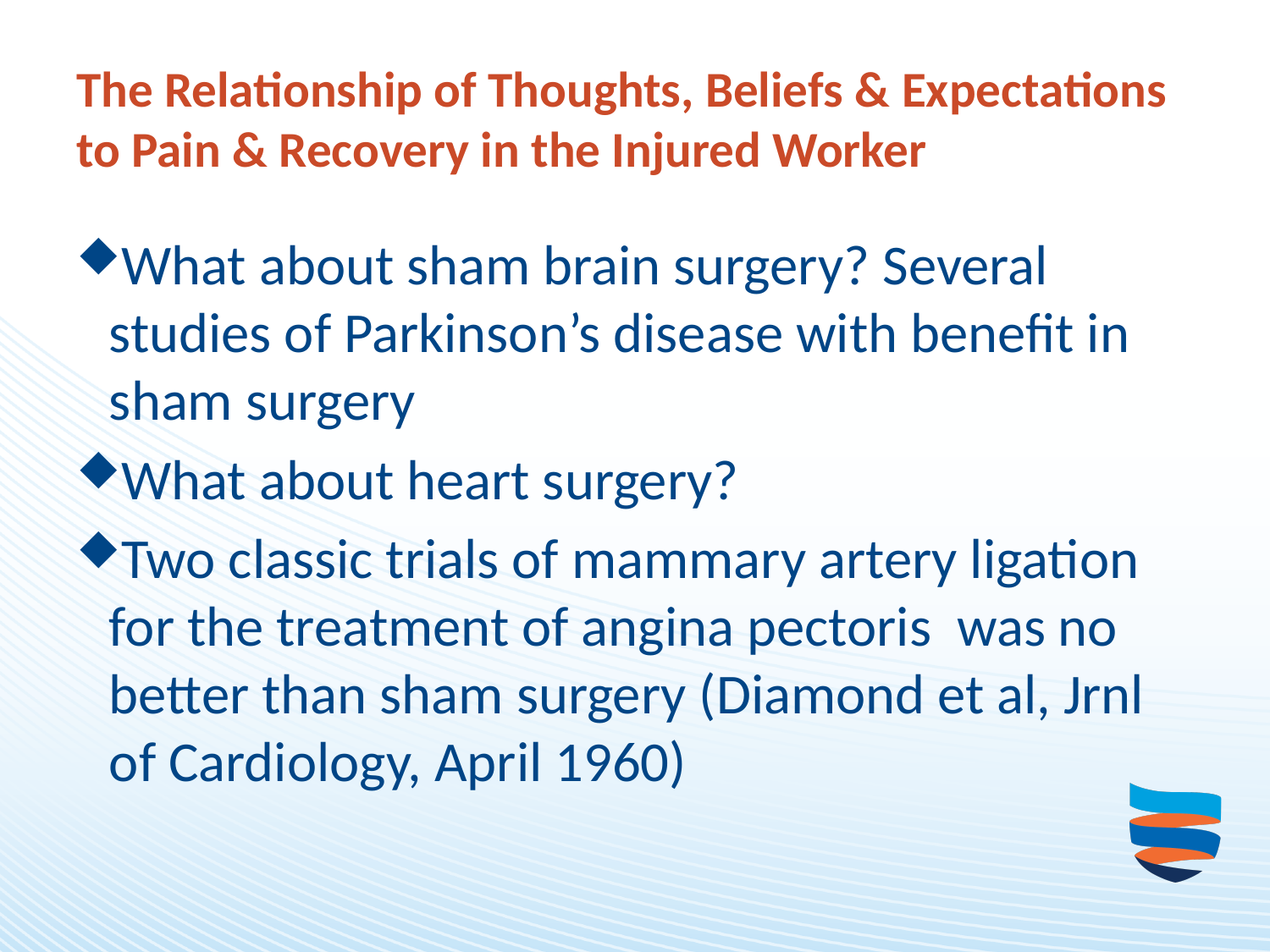

# The Relationship of Thoughts, Beliefs & Expectations to Pain & Recovery in the Injured Worker
What about sham brain surgery? Several studies of Parkinson’s disease with benefit in sham surgery
What about heart surgery?
Two classic trials of mammary artery ligation for the treatment of angina pectoris  was no better than sham surgery (Diamond et al, Jrnl of Cardiology, April 1960)